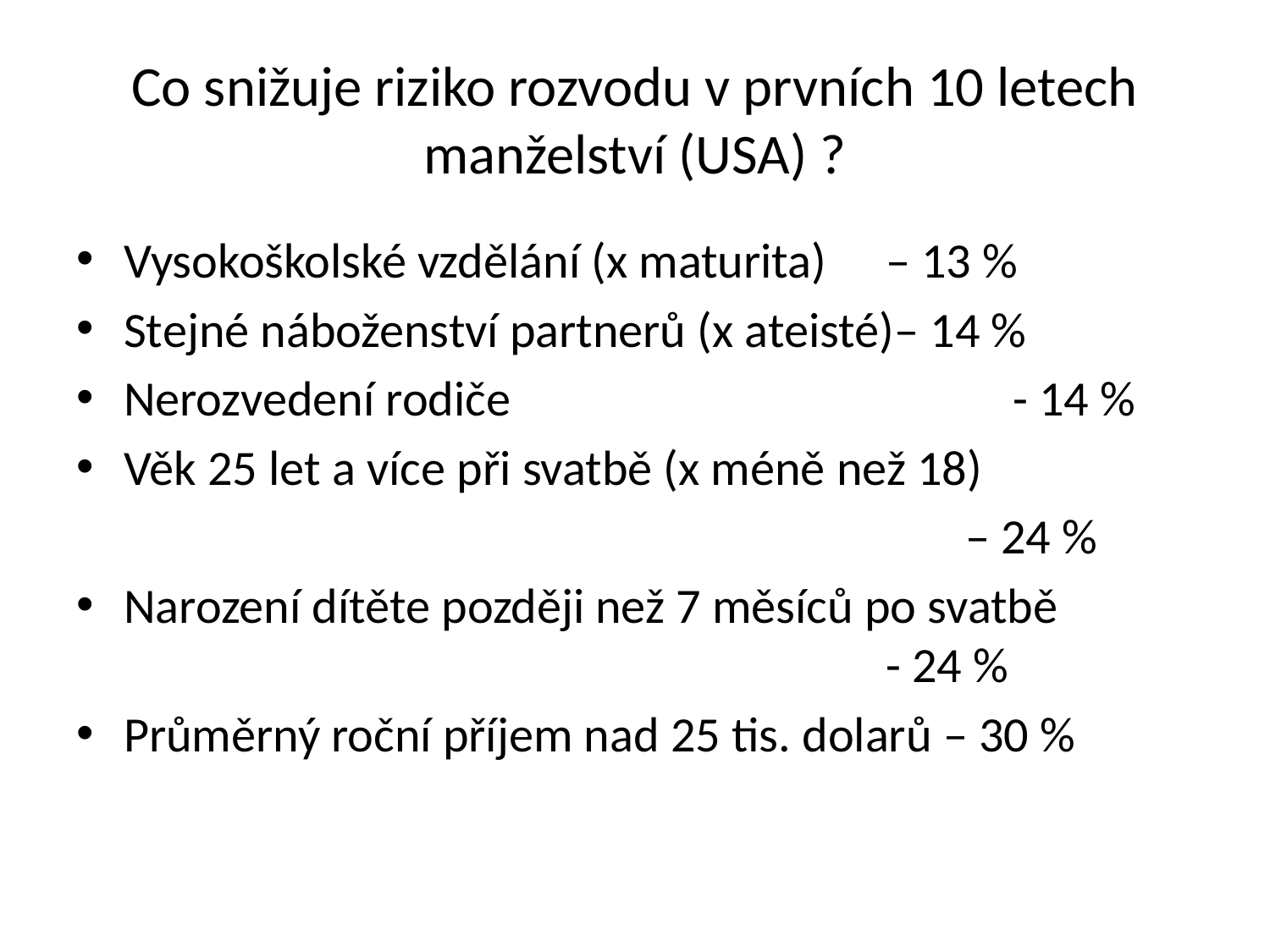

# Co snižuje riziko rozvodu v prvních 10 letech manželství (USA) ?
Vysokoškolské vzdělání (x maturita) 	– 13 %
Stejné náboženství partnerů (x ateisté)– 14 %
Nerozvedení rodiče  				- 14 %
Věk 25 let a více při svatbě (x méně než 18)
							– 24 %
Narození dítěte později než 7 měsíců po svatbě  							- 24 %
Průměrný roční příjem nad 25 tis. dolarů – 30 %